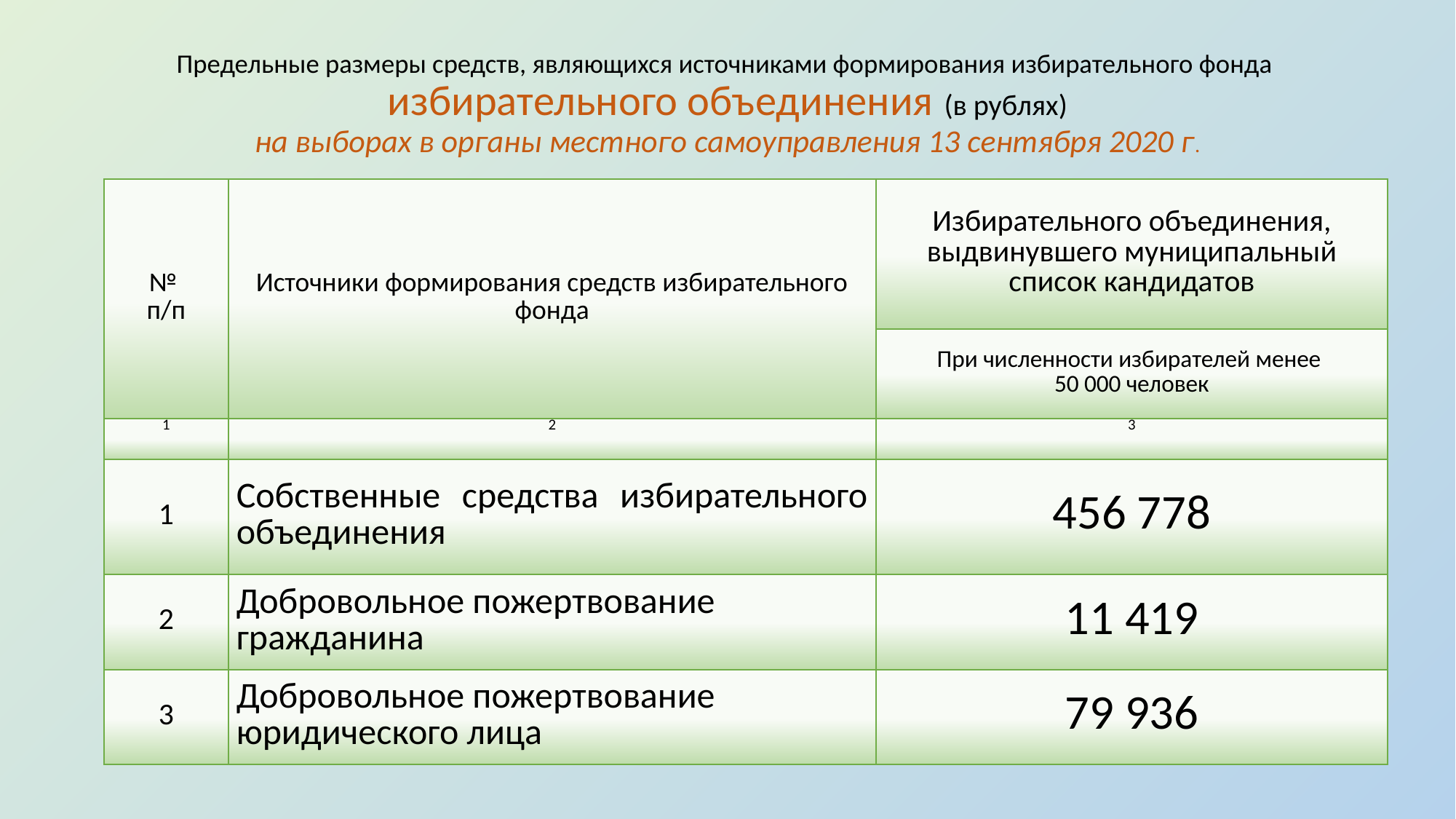

# Предельные размеры средств, являющихся источниками формирования избирательного фонда избирательного объединения (в рублях) на выборах в органы местного самоуправления 13 сентября 2020 г.
| № п/п | Источники формирования средств избирательного фонда | Избирательного объединения, выдвинувшего муниципальный список кандидатов |
| --- | --- | --- |
|  |  | При численности избирателей менее 50 000 человек |
| 1 | 2 | 3 |
| 1 | Собственные средства избирательного объединения | 456 778 |
| 2 | Добровольное пожертвование гражданина | 11 419 |
| 3 | Добровольное пожертвование юридического лица | 79 936 |